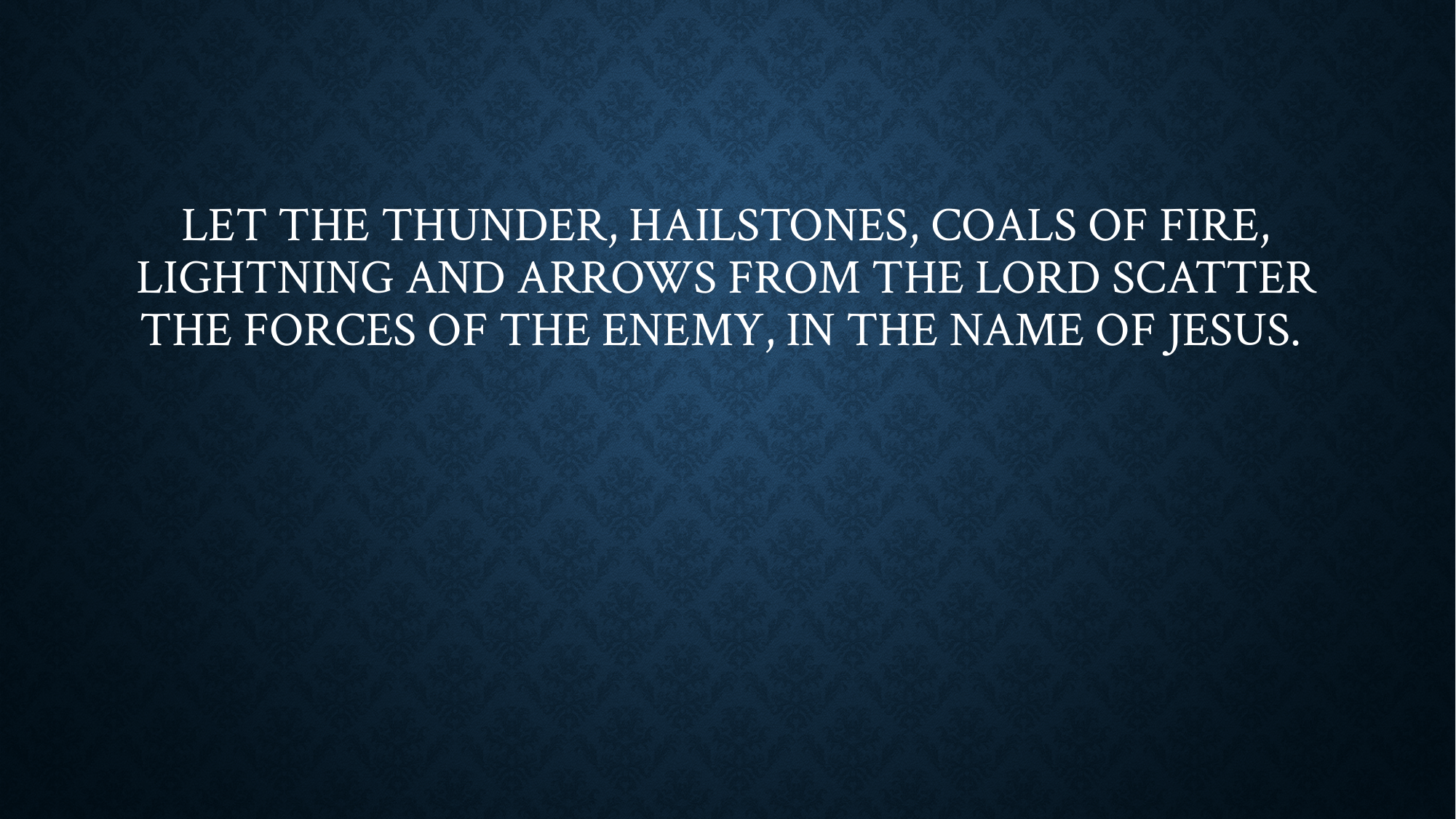

# Let the thunder, hailstones, coals of fire, lightning and arrows from the Lord scatter the forces of the enemy, in the name of Jesus.